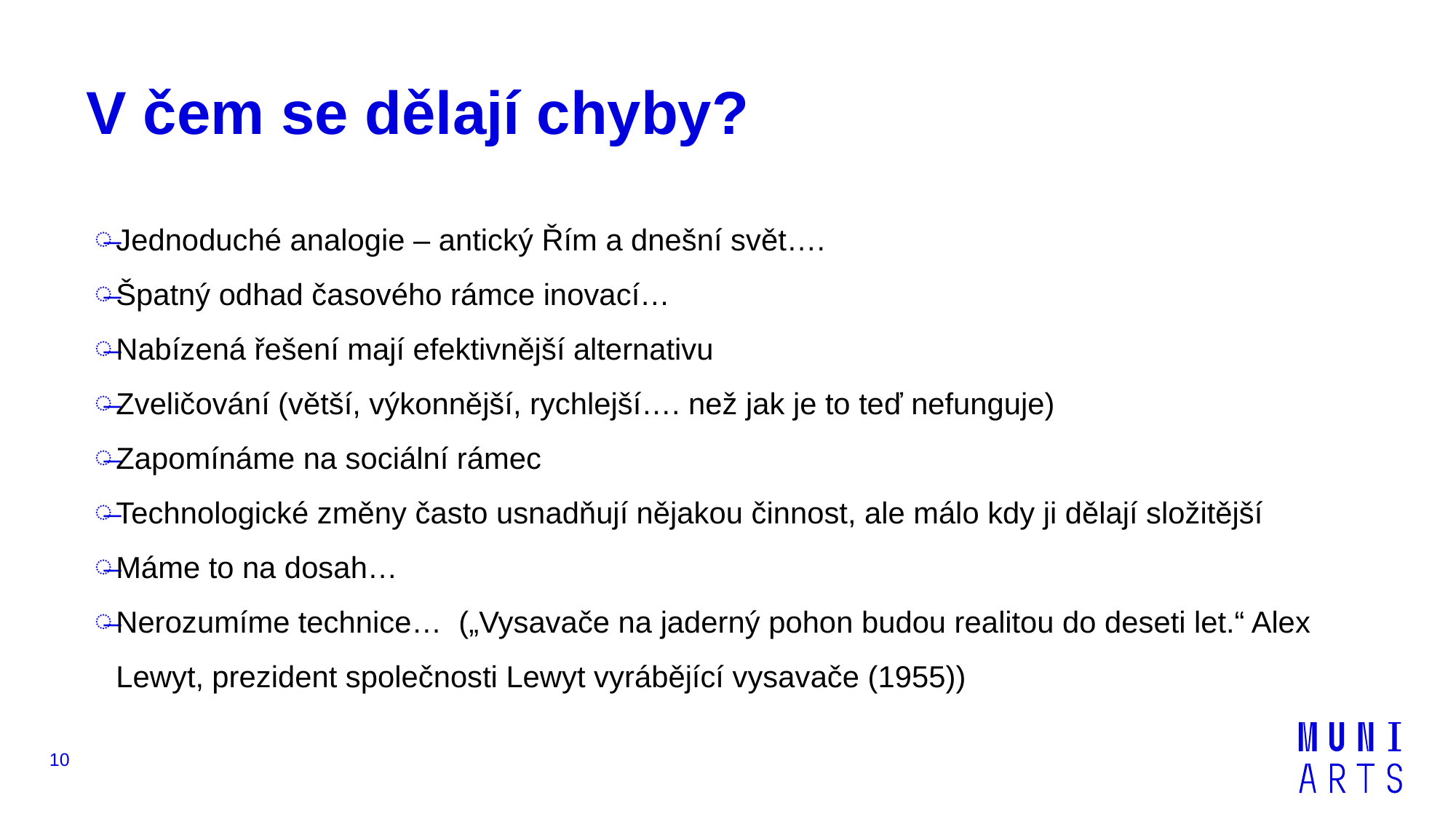

# V čem se dělají chyby?
Jednoduché analogie – antický Řím a dnešní svět….
Špatný odhad časového rámce inovací…
Nabízená řešení mají efektivnější alternativu
Zveličování (větší, výkonnější, rychlejší…. než jak je to teď nefunguje)
Zapomínáme na sociální rámec
Technologické změny často usnadňují nějakou činnost, ale málo kdy ji dělají složitější
Máme to na dosah…
Nerozumíme technice…  („Vysavače na jaderný pohon budou realitou do deseti let.“ Alex Lewyt, prezident společnosti Lewyt vyrábějící vysavače (1955))
10